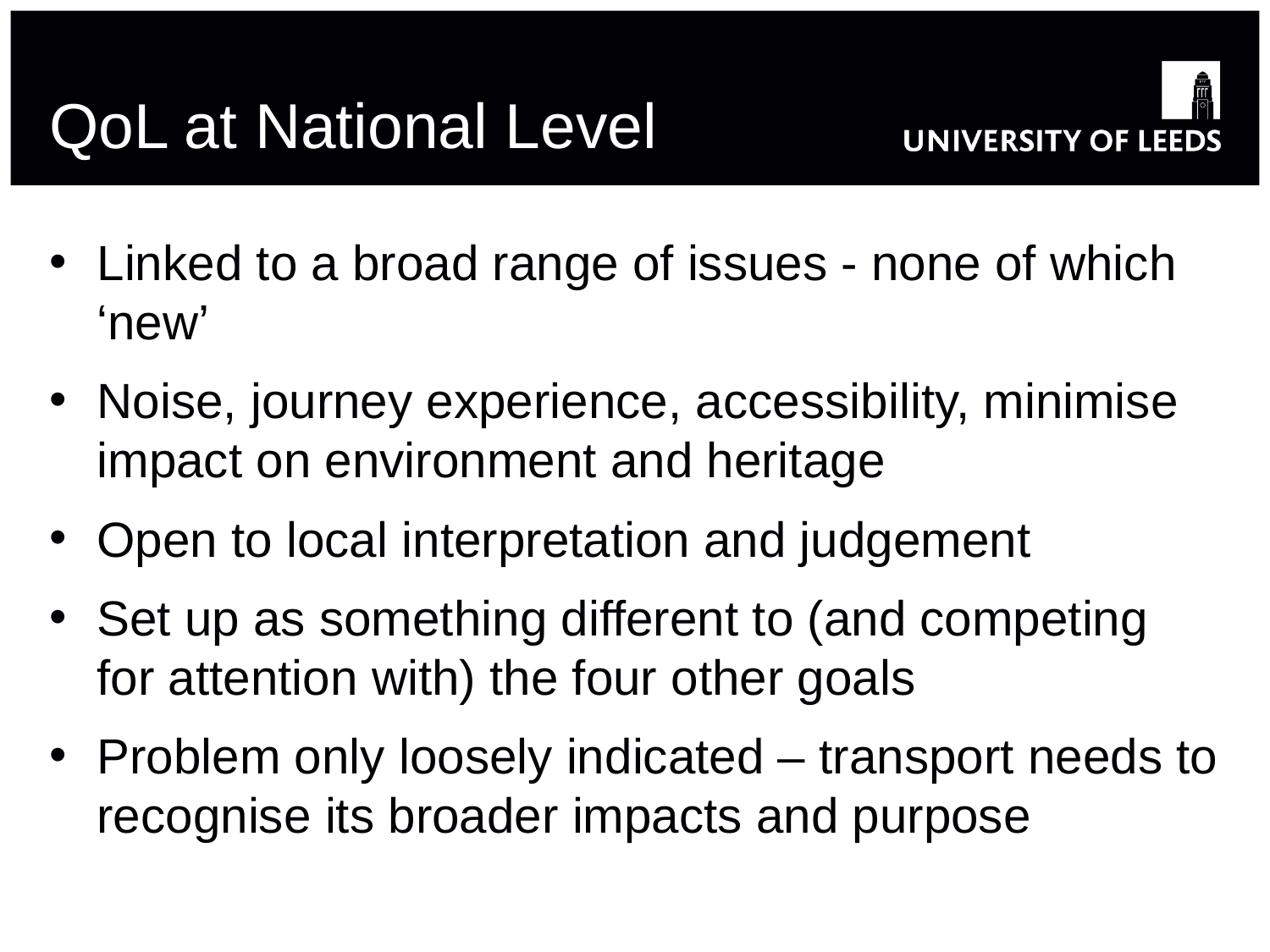

# QoL at National Level
Linked to a broad range of issues - none of which ‘new’
Noise, journey experience, accessibility, minimise impact on environment and heritage
Open to local interpretation and judgement
Set up as something different to (and competing for attention with) the four other goals
Problem only loosely indicated – transport needs to recognise its broader impacts and purpose